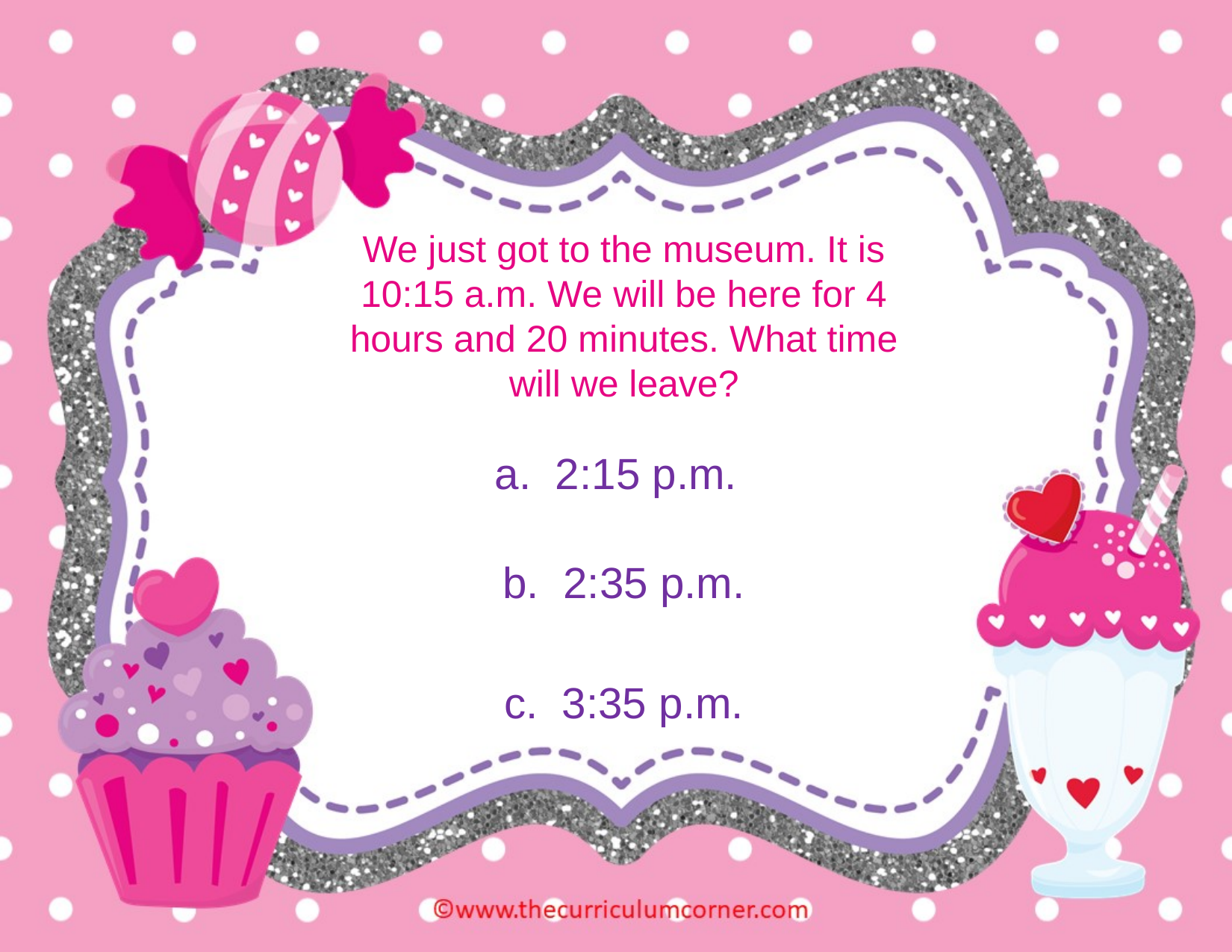

We just got to the museum. It is 10:15 a.m. We will be here for 4 hours and 20 minutes. What time will we leave?
a.  2:15 p.m.
b.  2:35 p.m.
c.  3:35 p.m.